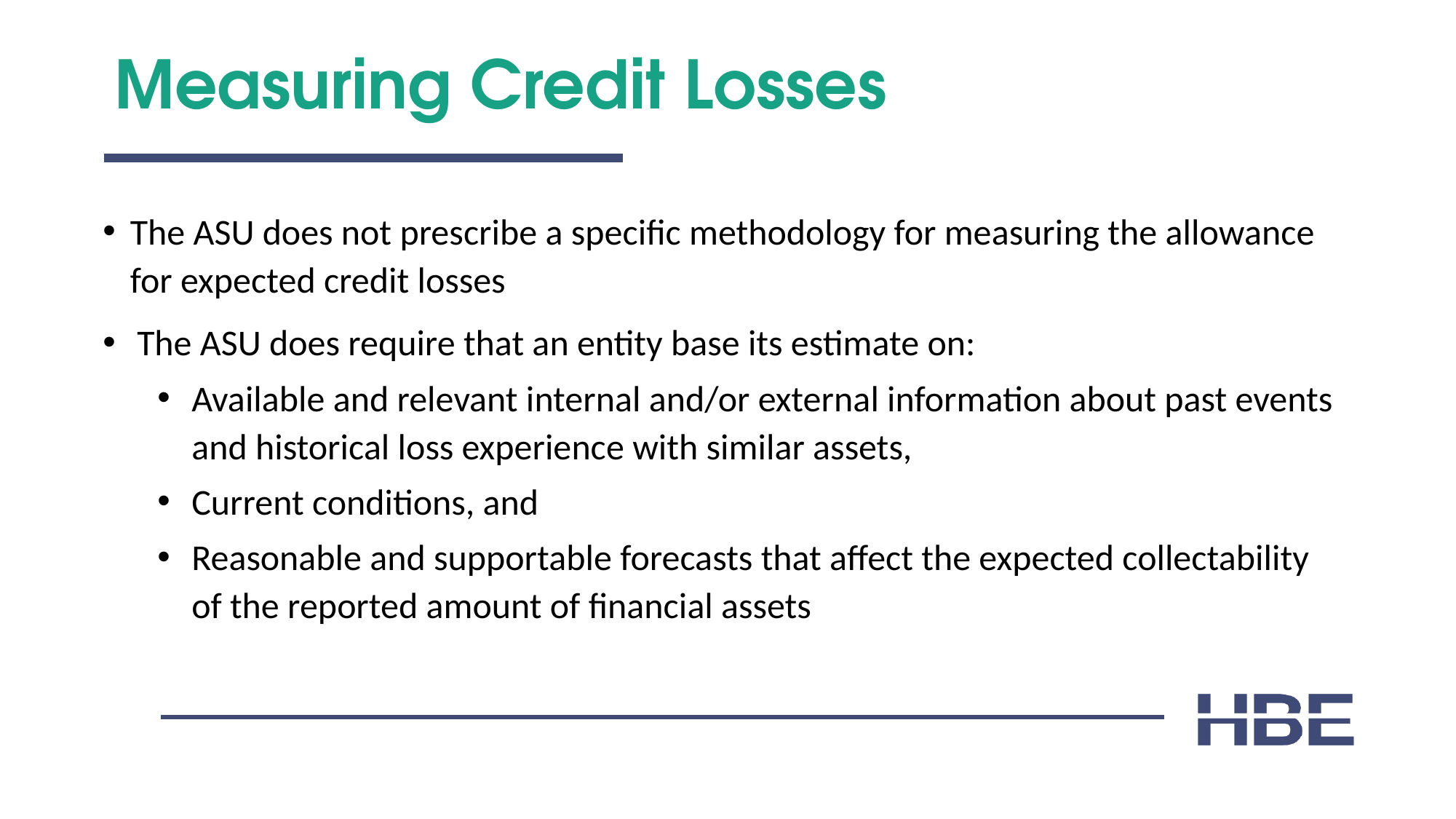

# Measuring Credit Losses
The ASU does not prescribe a specific methodology for measuring the allowance for expected credit losses
The ASU does require that an entity base its estimate on:
Available and relevant internal and/or external information about past events and historical loss experience with similar assets,
Current conditions, and
Reasonable and supportable forecasts that aﬀect the expected collectability of the reported amount of ﬁnancial assets